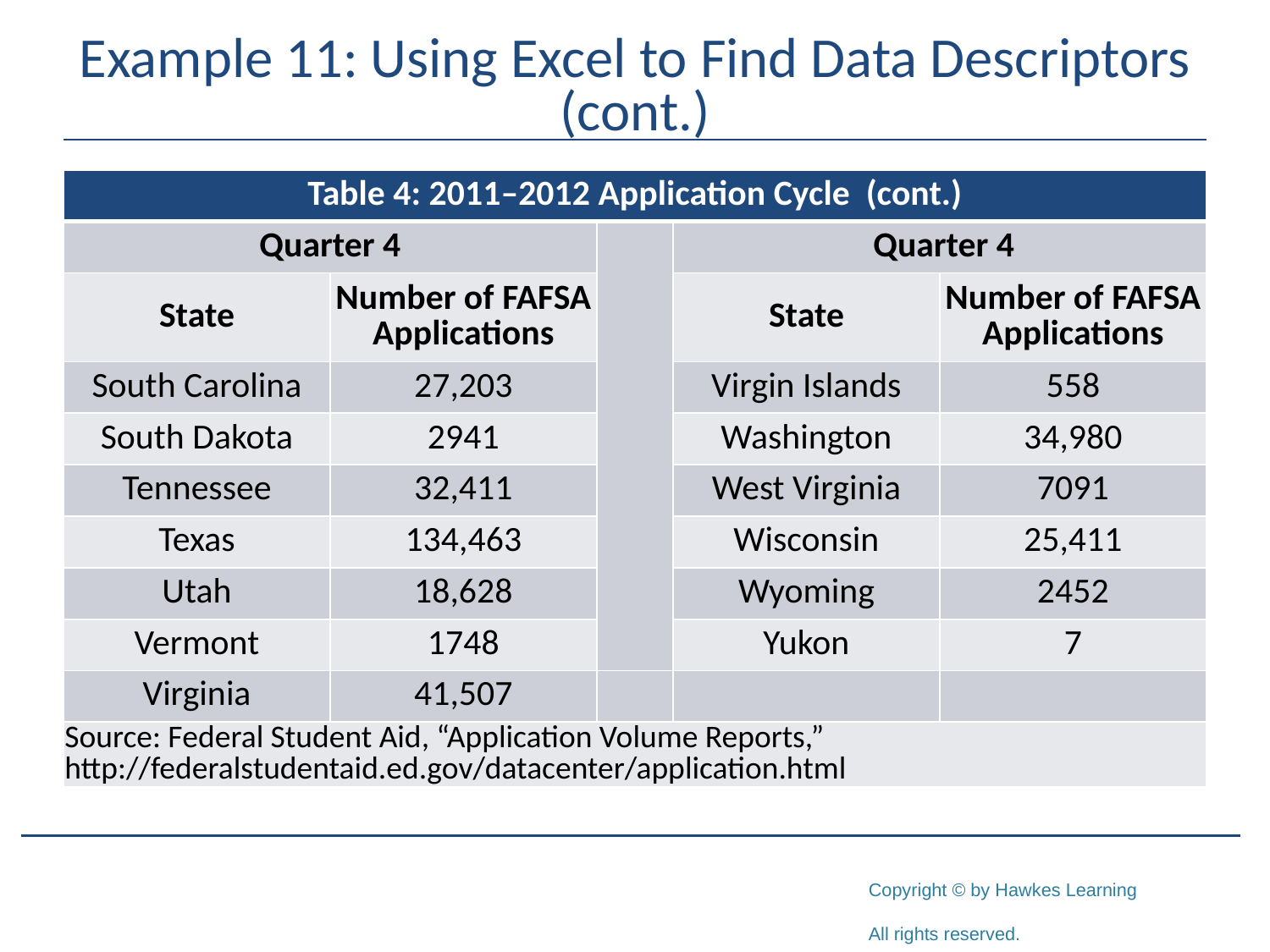

# Example 11: Using Excel to Find Data Descriptors (cont.)
| Table 4: 2011–2012 Application Cycle (cont.) |  |  |  |  |
| --- | --- | --- | --- | --- |
| Quarter 4 |  |  | Quarter 4 |  |
| State | Number of FAFSA Applications |  | State | Number of FAFSA Applications |
| South Carolina | 27,203 |  | Virgin Islands | 558 |
| South Dakota | 2941 |  | Washington | 34,980 |
| Tennessee | 32,411 |  | West Virginia | 7091 |
| Texas | 134,463 |  | Wisconsin | 25,411 |
| Utah | 18,628 |  | Wyoming | 2452 |
| Vermont | 1748 |  | Yukon | 7 |
| Virginia | 41,507 |  |  |  |
| Source: Federal Student Aid, “Application Volume Reports,” http://federalstudentaid.ed.gov/datacenter/application.html |  |  |  |  |